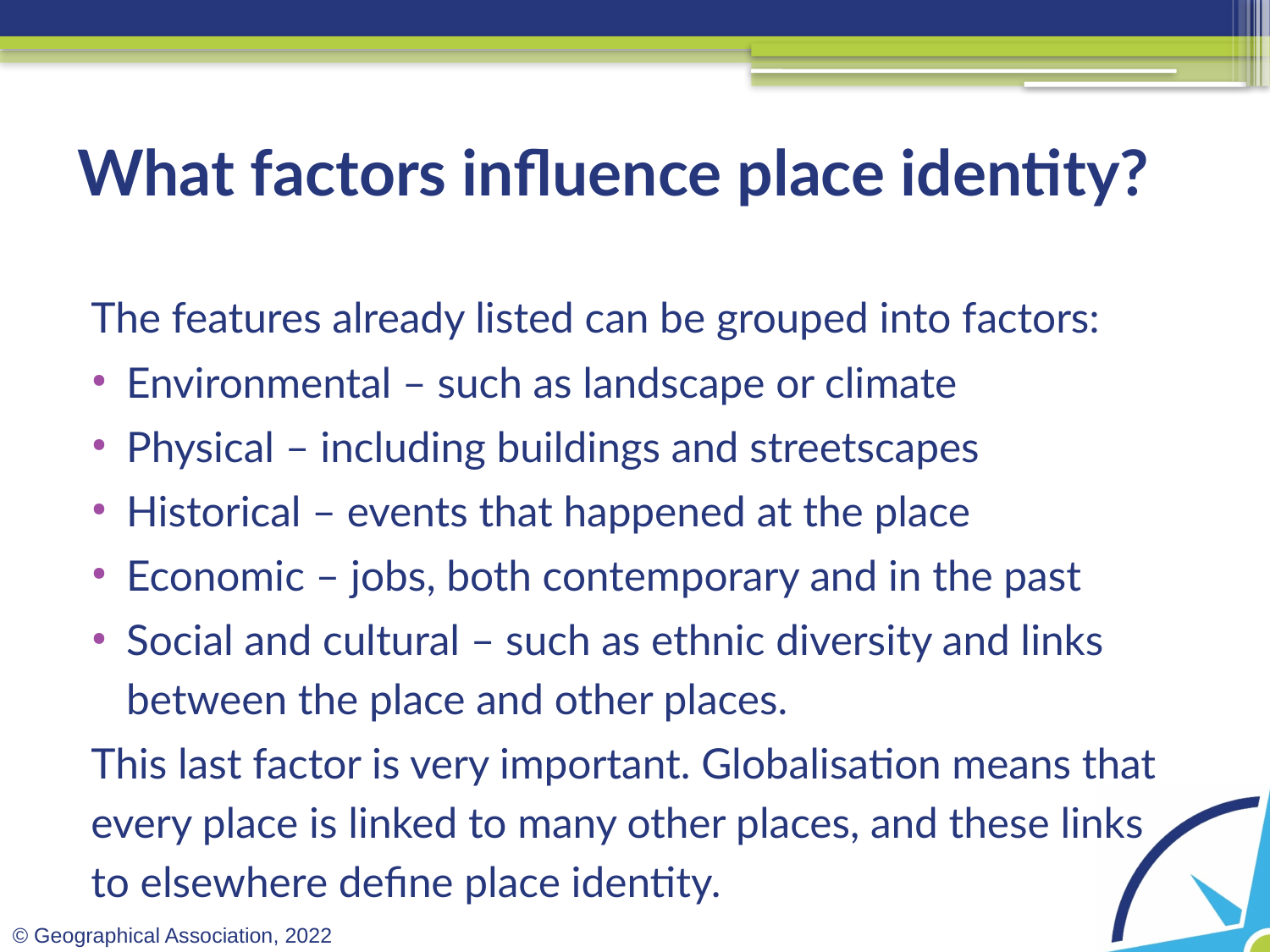

# What factors influence place identity?
The features already listed can be grouped into factors:
Environmental – such as landscape or climate
Physical – including buildings and streetscapes
Historical – events that happened at the place
Economic – jobs, both contemporary and in the past
Social and cultural – such as ethnic diversity and links between the place and other places.
This last factor is very important. Globalisation means that every place is linked to many other places, and these links to elsewhere define place identity.